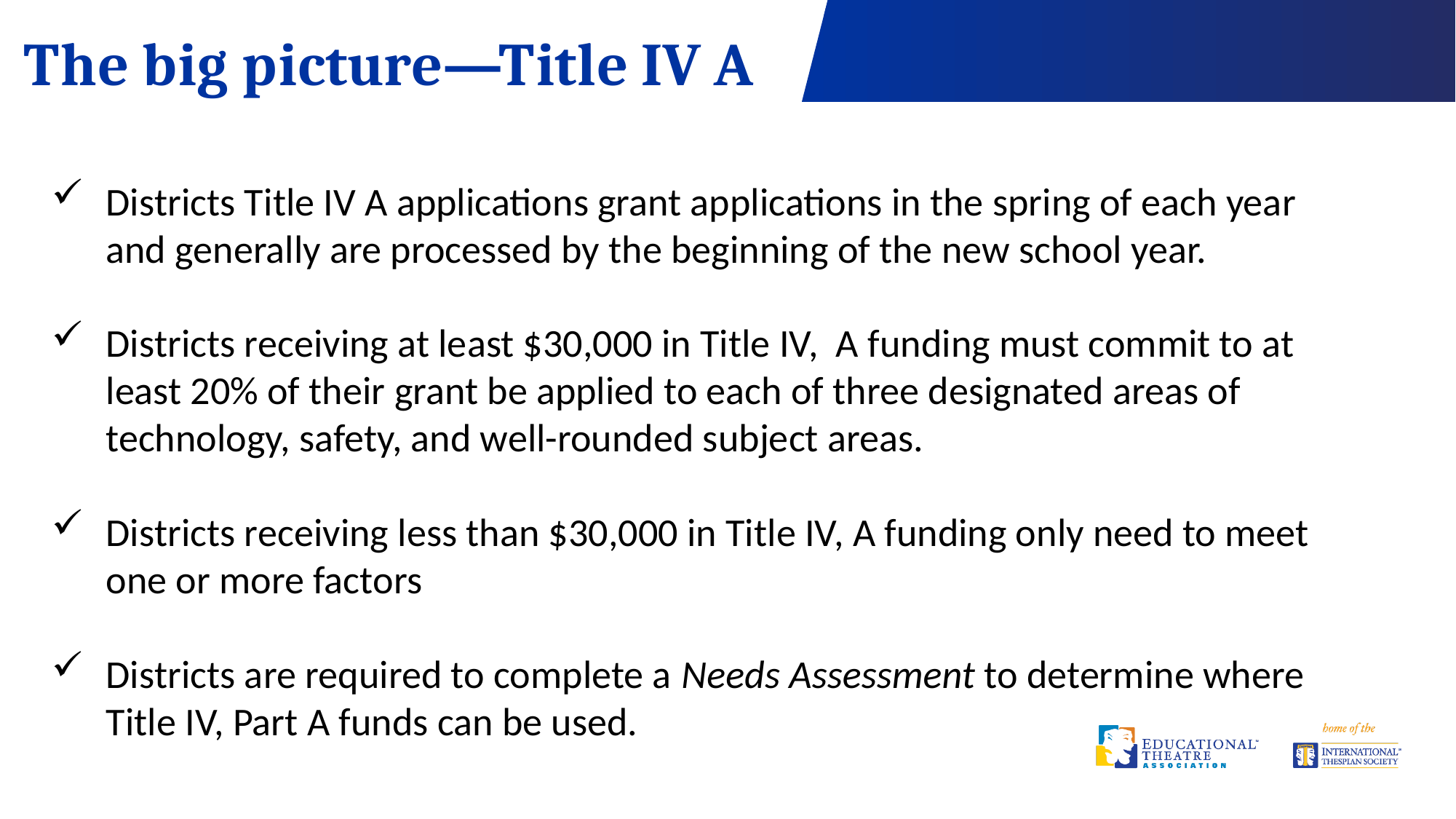

The big picture—Title IV A

Districts Title IV A applications grant applications in the spring of each year and generally are processed by the beginning of the new school year.

Districts receiving at least $30,000 in Title IV,  A funding must commit to at least 20% of their grant be applied to each of three designated areas of technology, safety, and well-rounded subject areas.

Districts receiving less than $30,000 in Title IV, A funding only need to meet one or more factors

Districts are required to complete a Needs Assessment to determine where Title IV, Part A funds can be used.